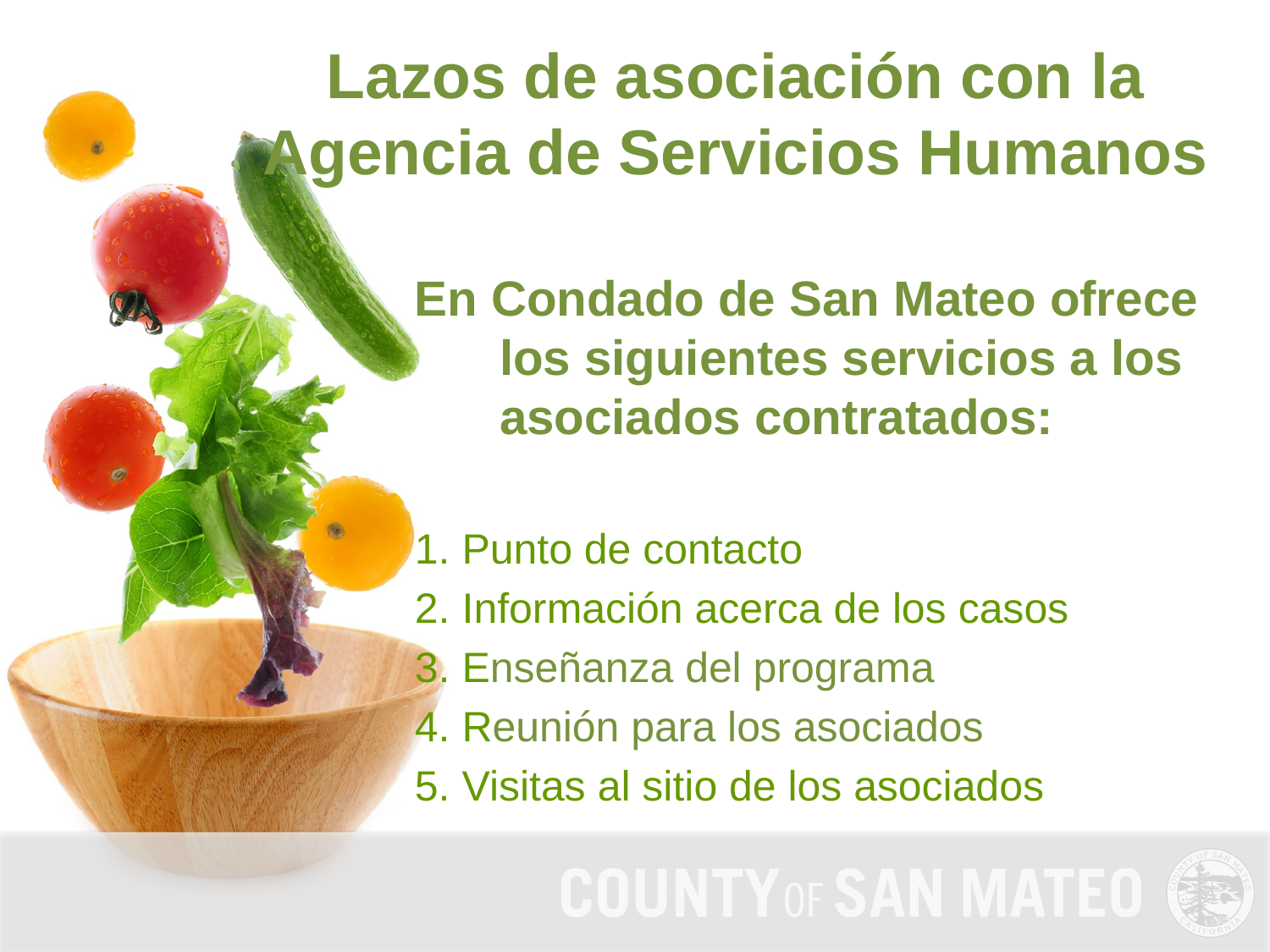

Lazos de asociación con la Agencia de Servicios Humanos

En Condado de San Mateo ofrece los siguientes servicios a los asociados contratados:

1. Punto de contacto
2. Información acerca de los casos
3. Enseñanza del programa
4. Reunión para los asociados
5. Visitas al sitio de los asociados